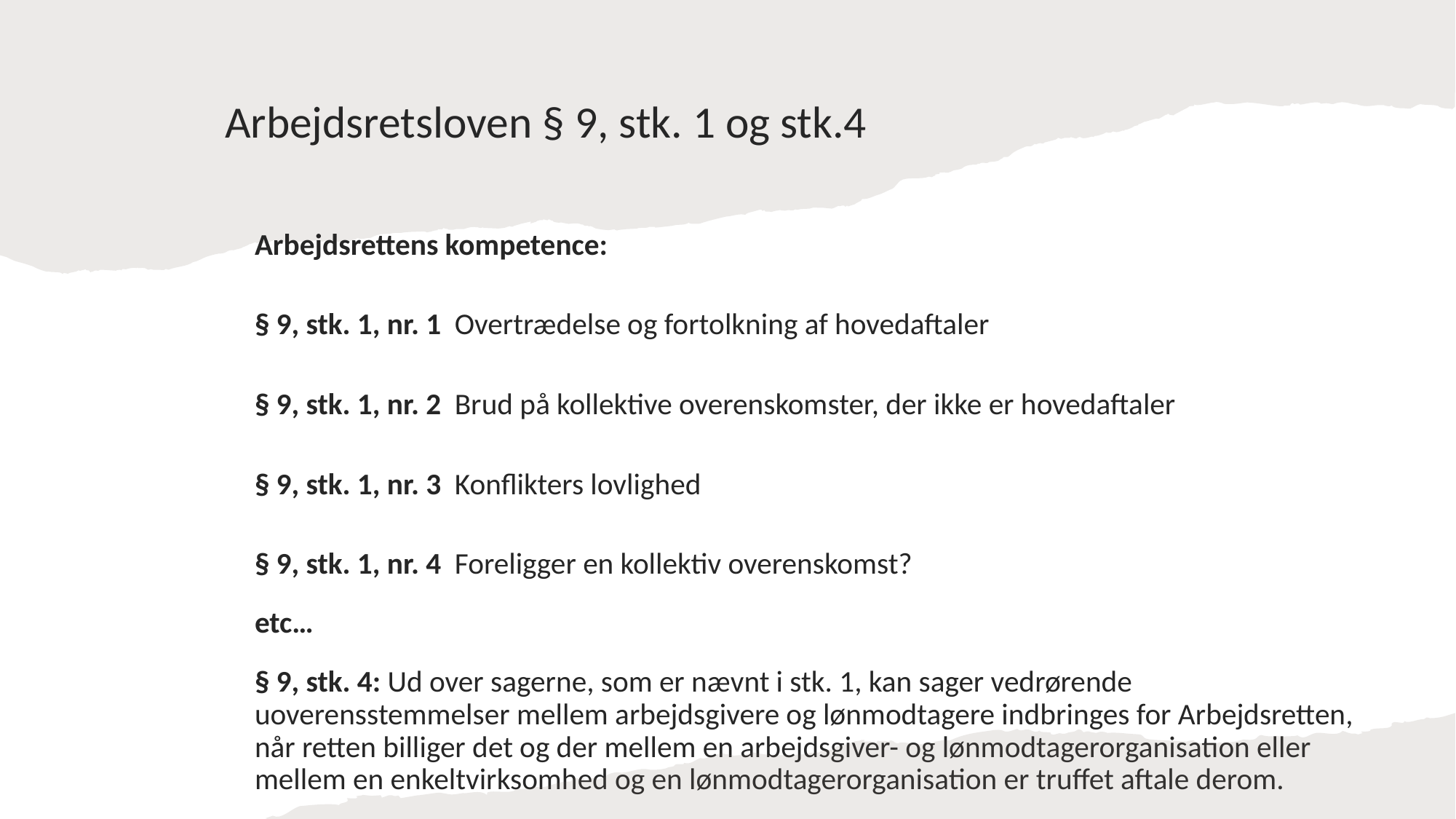

# Arbejdsretsloven § 9, stk. 1 og stk.4

Arbejdsrettens kompetence:

§ 9, stk. 1, nr. 1  Overtrædelse og fortolkning af hovedaftaler

§ 9, stk. 1, nr. 2  Brud på kollektive overenskomster, der ikke er hovedaftaler

§ 9, stk. 1, nr. 3  Konflikters lovlighed

§ 9, stk. 1, nr. 4  Foreligger en kollektiv overenskomst?
etc…
§ 9, stk. 4: Ud over sagerne, som er nævnt i stk. 1, kan sager vedrørende uoverensstemmelser mellem arbejdsgivere og lønmodtagere indbringes for Arbejdsretten, når retten billiger det og der mellem en arbejdsgiver- og lønmodtagerorganisation eller mellem en enkeltvirksomhed og en lønmodtagerorganisation er truffet aftale derom.